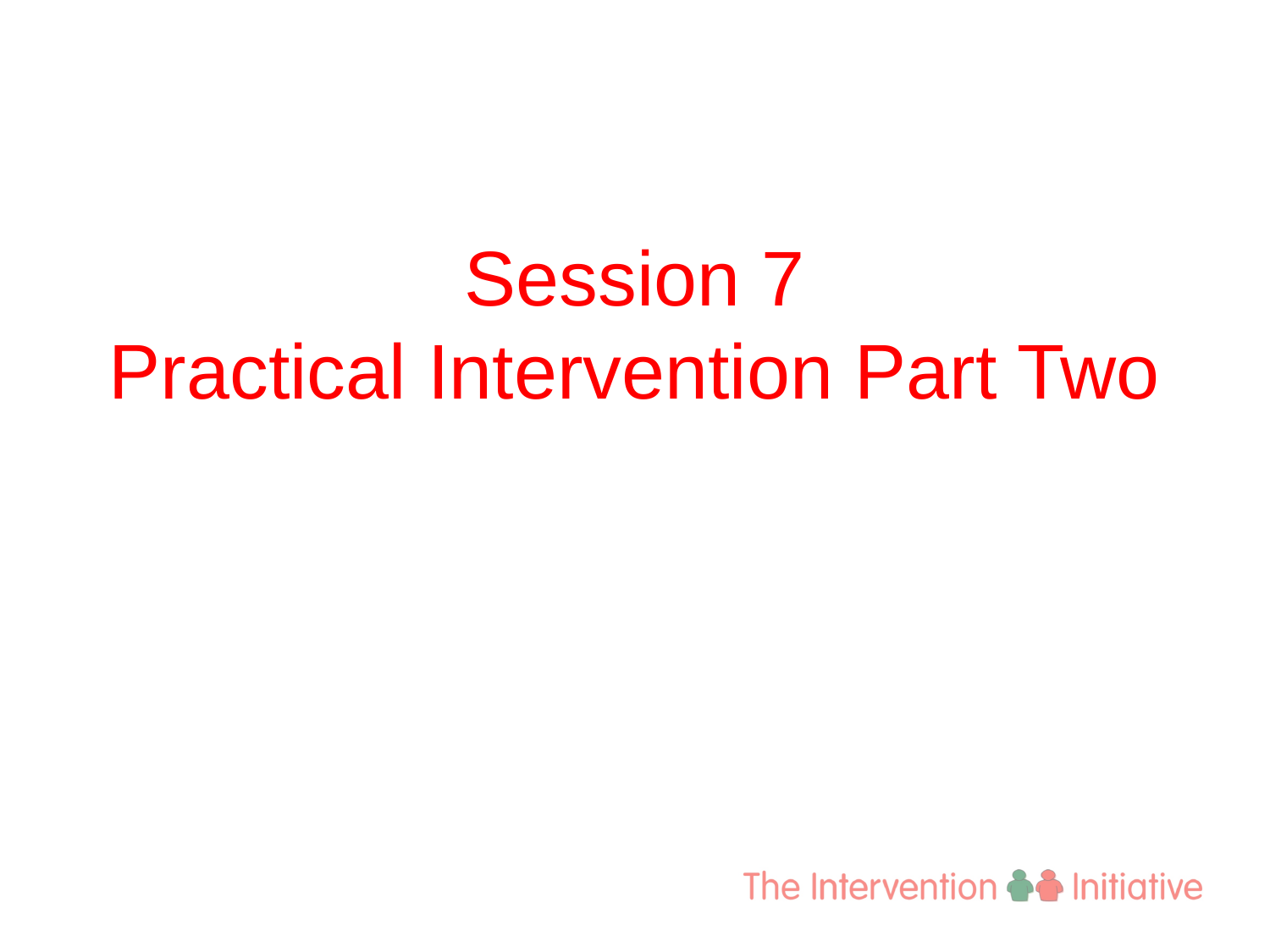

#
Session 7
Practical Intervention Part Two